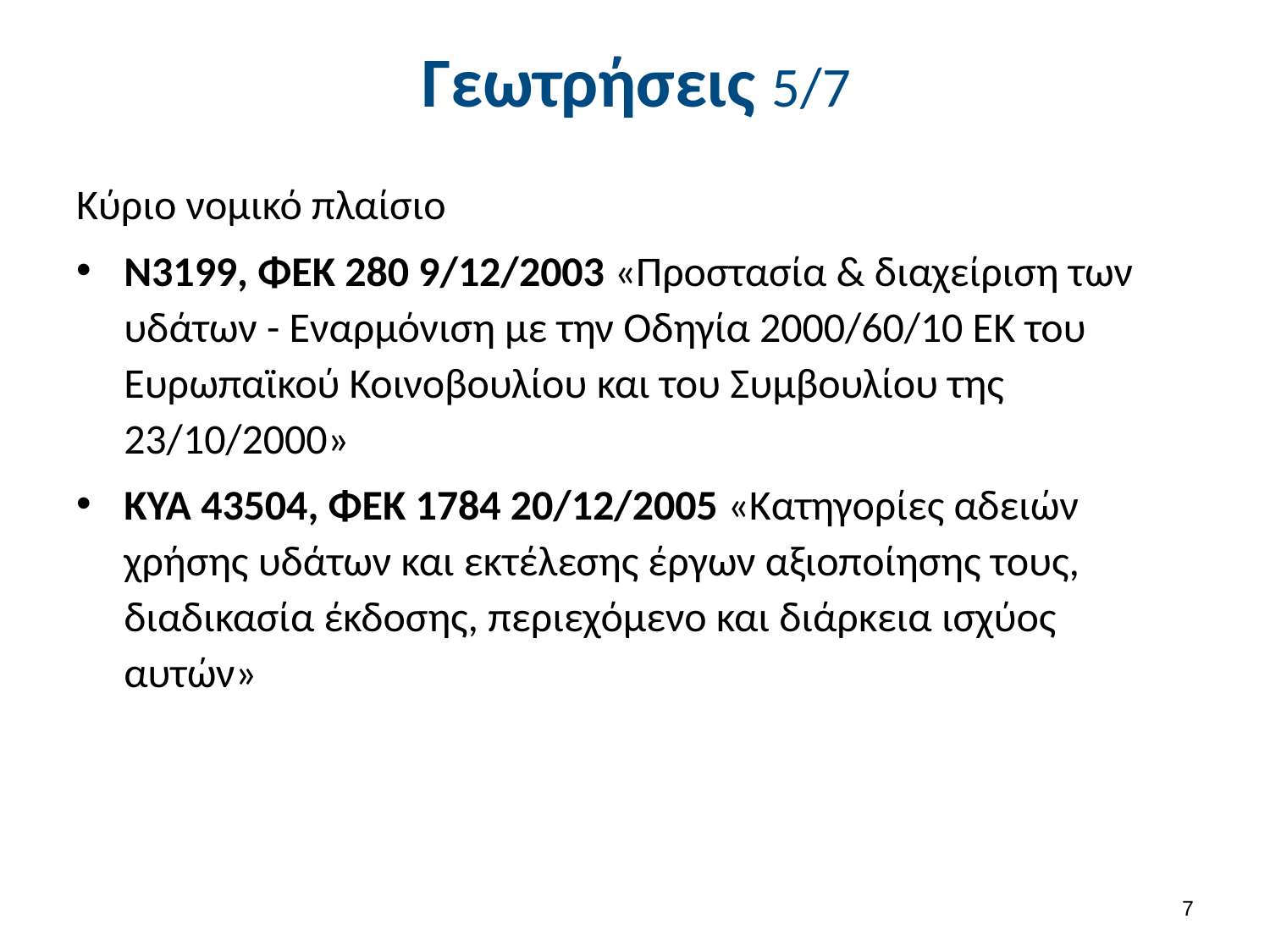

# Γεωτρήσεις 5/7
Κύριο νομικό πλαίσιο
Ν3199, ΦΕΚ 280 9/12/2003 «Προστασία & διαχείριση των υδάτων - Εναρμόνιση με την Οδηγία 2000/60/10 ΕΚ του Ευρωπαϊκού Κοινοβουλίου και του Συμβουλίου της 23/10/2000»
ΚΥΑ 43504, ΦΕΚ 1784 20/12/2005 «Κατηγορίες αδειών χρήσης υδάτων και εκτέλεσης έργων αξιοποίησης τους, διαδικασία έκδοσης, περιεχόμενο και διάρκεια ισχύος αυτών»

7